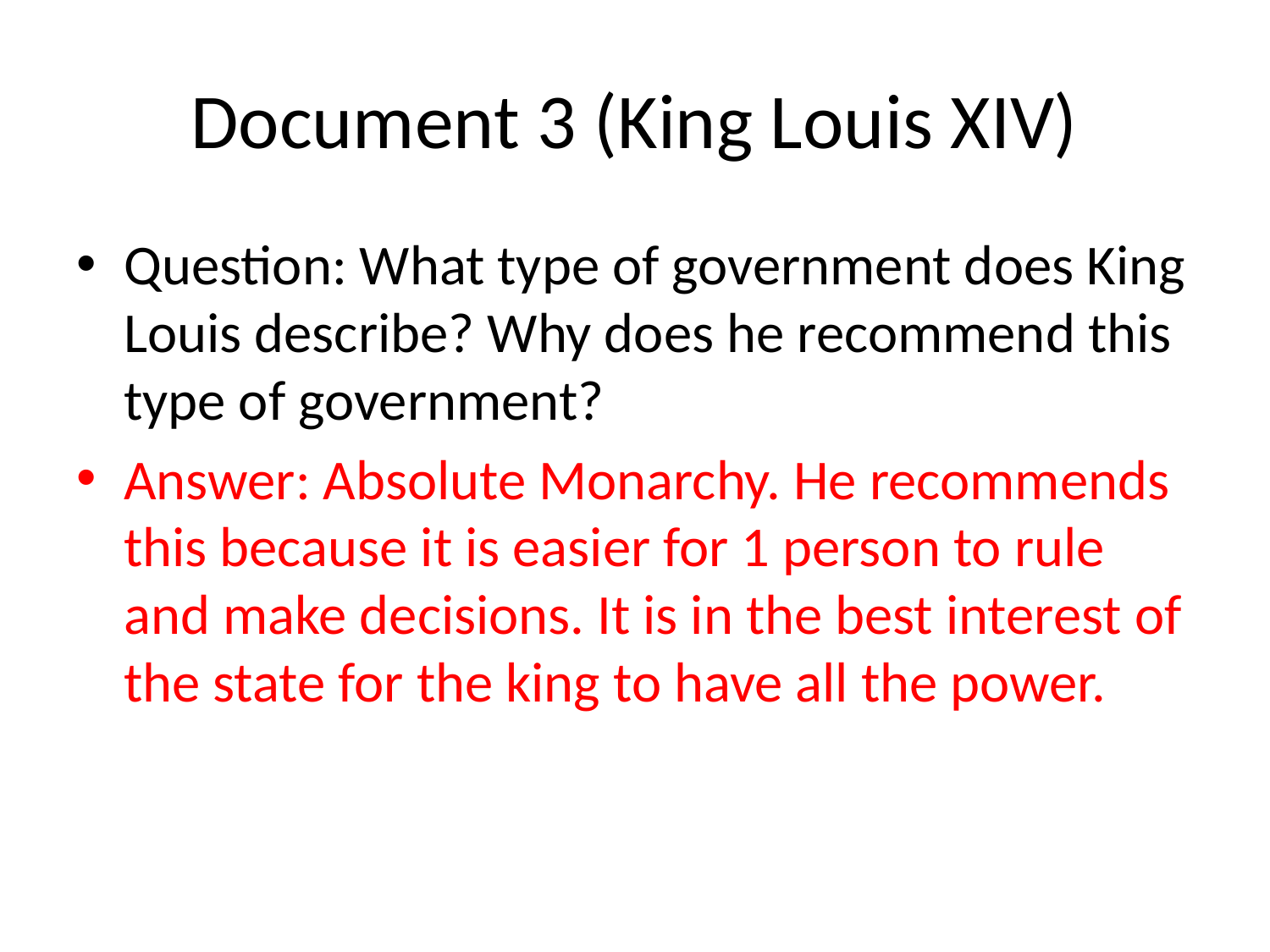

# Document 3 (King Louis XIV)
Question: What type of government does King Louis describe? Why does he recommend this type of government?
Answer: Absolute Monarchy. He recommends this because it is easier for 1 person to rule and make decisions. It is in the best interest of the state for the king to have all the power.